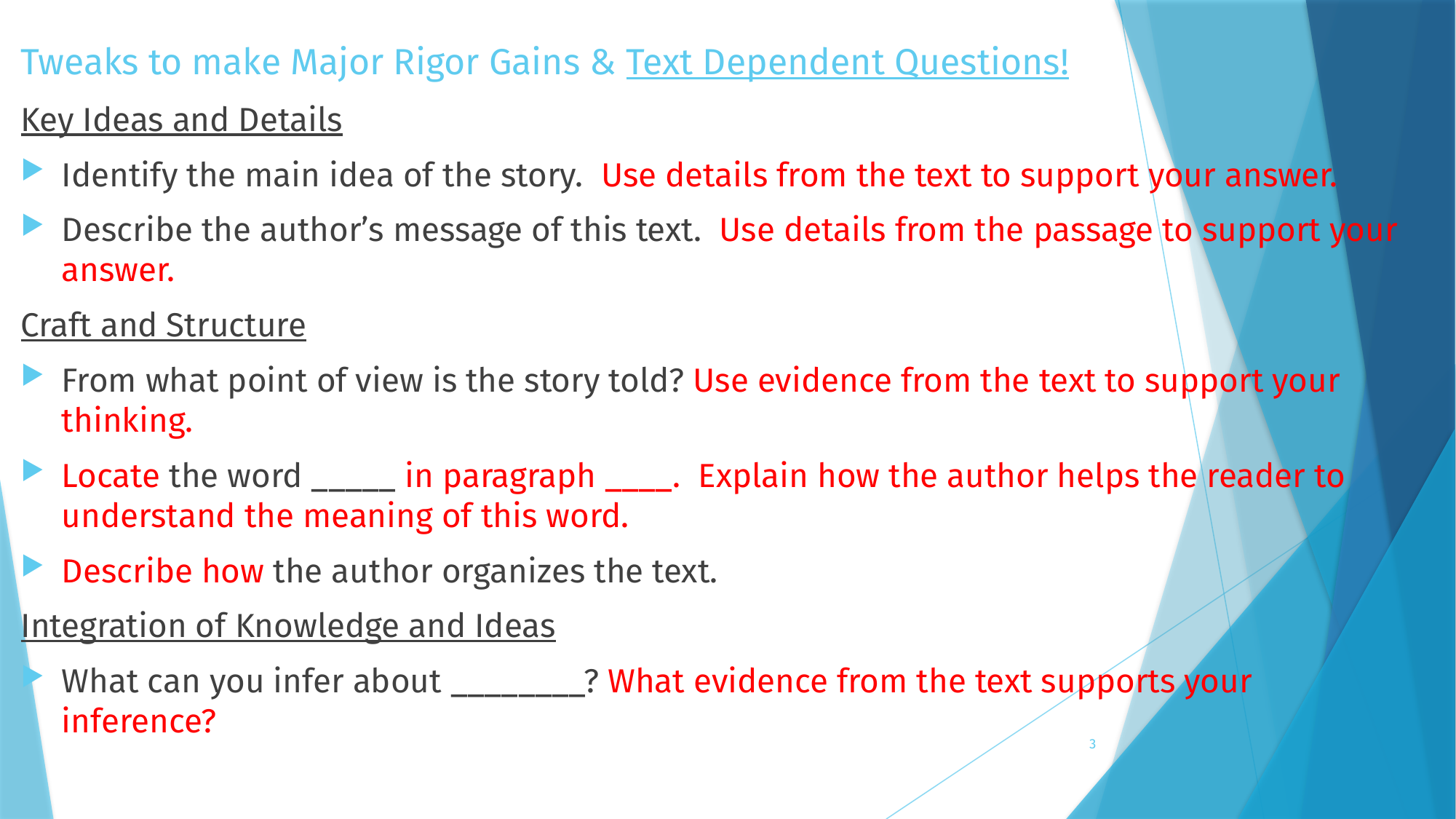

# Tweaks to make Major Rigor Gains & Text Dependent Questions!
Key Ideas and Details
Identify the main idea of the story.  Use details from the text to support your answer.
Describe the author’s message of this text.  Use details from the passage to support your answer.
Craft and Structure
From what point of view is the story told? Use evidence from the text to support your thinking.
Locate the word _____ in paragraph ____.  Explain how the author helps the reader to understand the meaning of this word.
Describe how the author organizes the text.
Integration of Knowledge and Ideas
What can you infer about ________? What evidence from the text supports your inference?
3